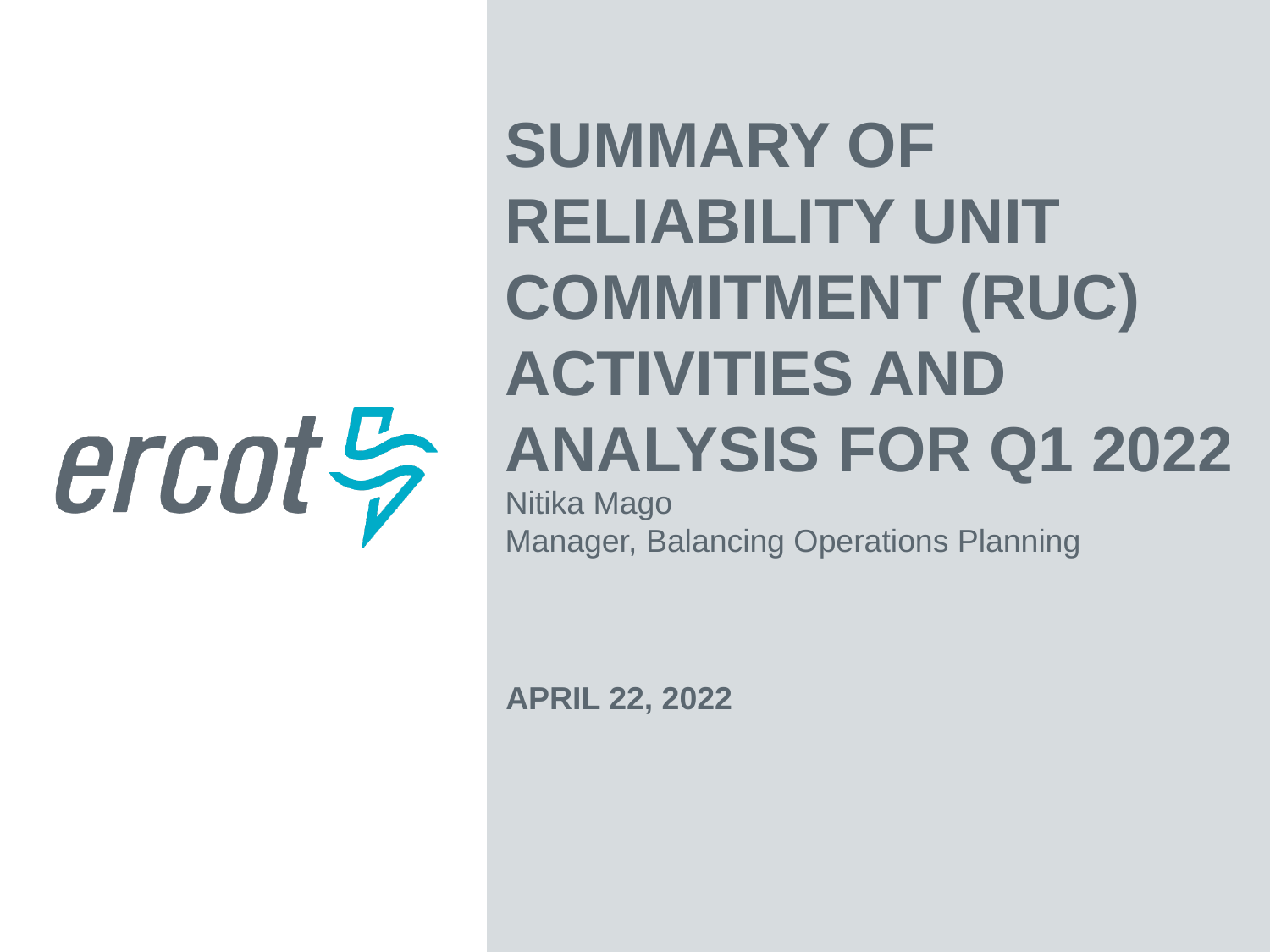

Summary of Reliability Unit Commitment (RUC) Activities and Analysis For Q1 2022

Nitika Mago
Manager, Balancing Operations Planning
April 22, 2022